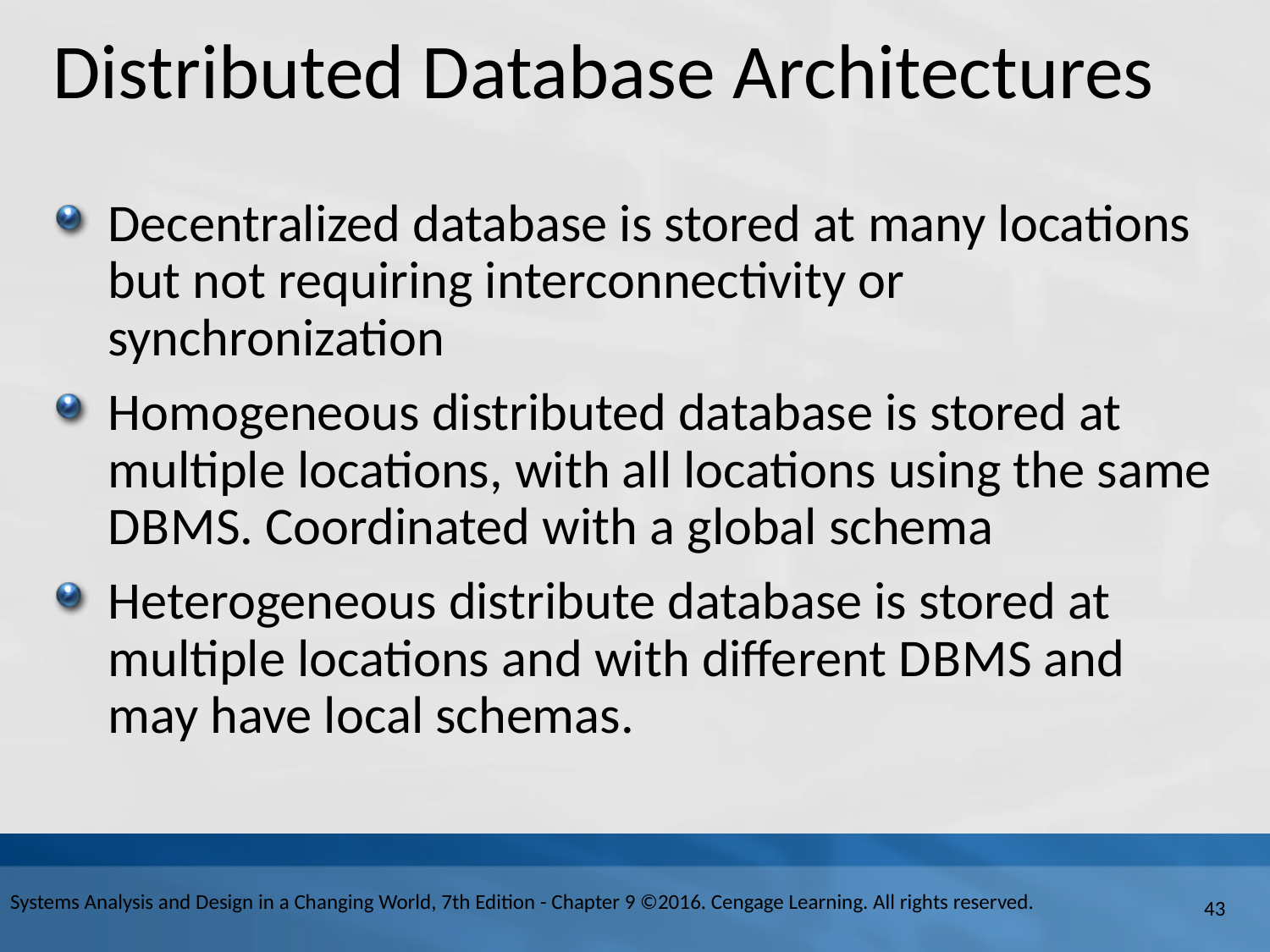

# Distributed Database Architectures
Decentralized database is stored at many locations but not requiring interconnectivity or synchronization
Homogeneous distributed database is stored at multiple locations, with all locations using the same D B M S. Coordinated with a global schema
Heterogeneous distribute database is stored at multiple locations and with different D B M S and may have local schemas.
Systems Analysis and Design in a Changing World, 7th Edition - Chapter 9 ©2016. Cengage Learning. All rights reserved.
43